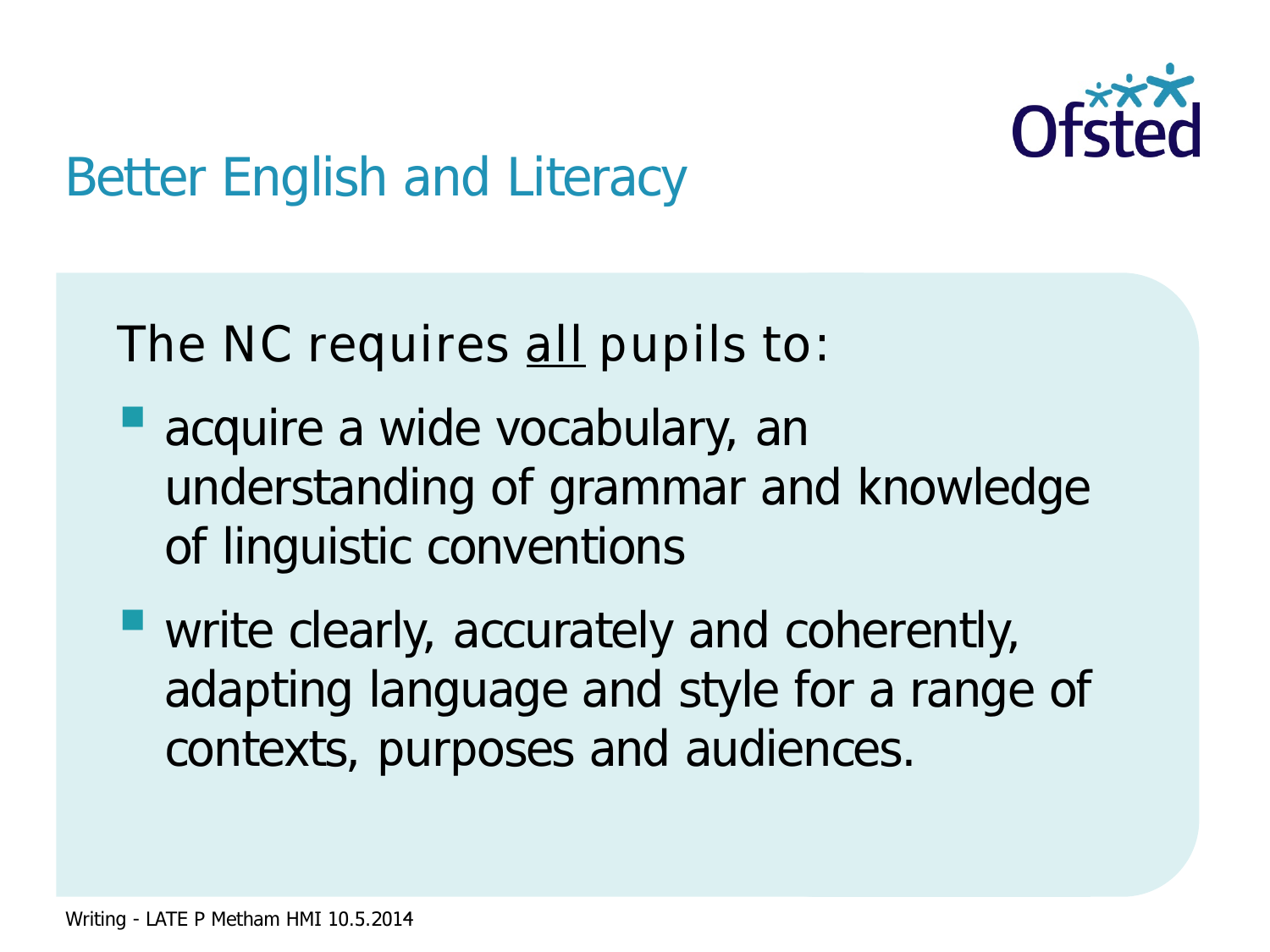

# Better English and Literacy

The NC requires all pupils to:
acquire a wide vocabulary, an understanding of grammar and knowledge of linguistic conventions
write clearly, accurately and coherently, adapting language and style for a range of contexts, purposes and audiences.

Writing - LATE P Metham HMI 10.5.2014